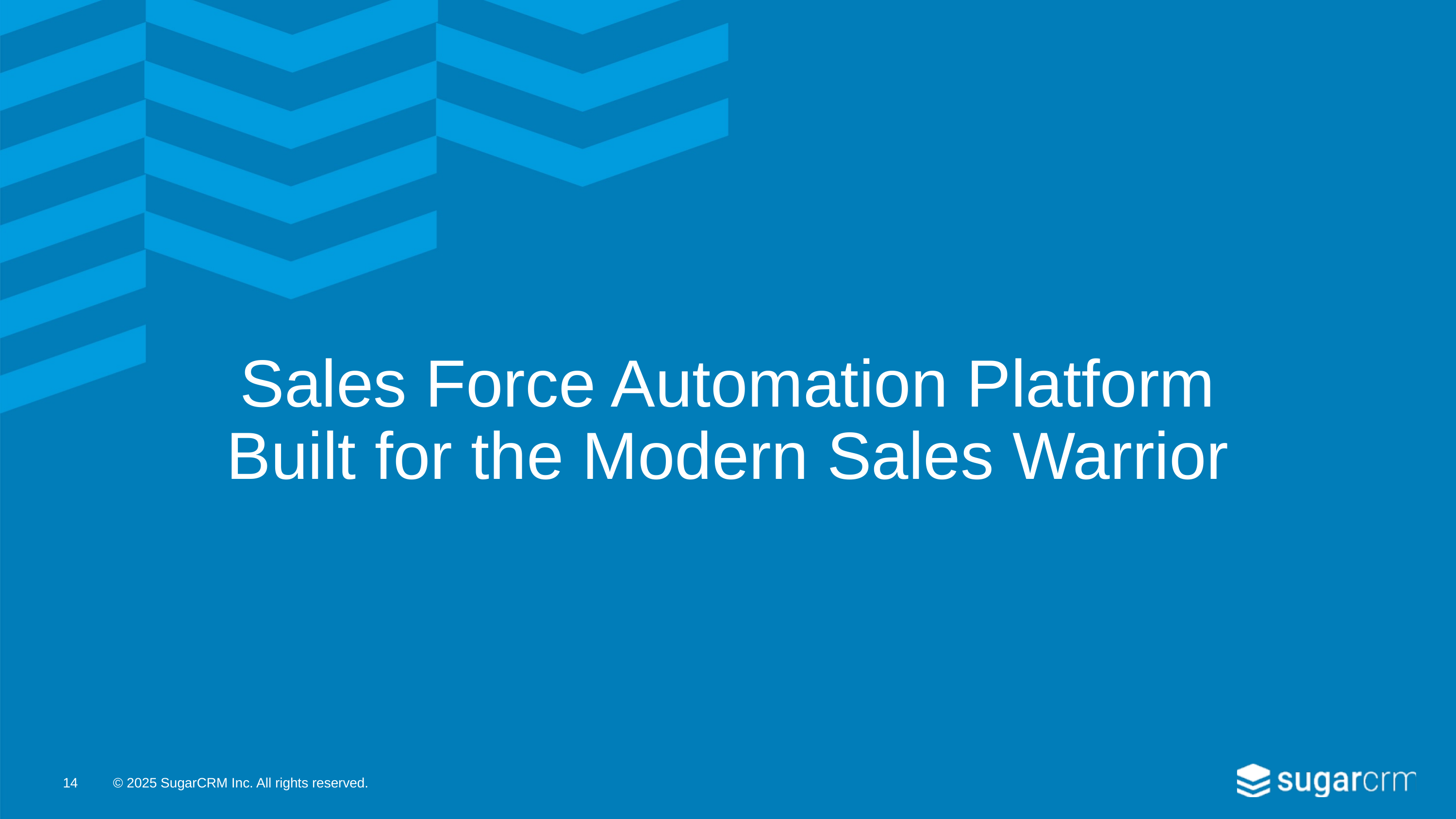

# Sales Force Automation Platform Built for the Modern Sales Warrior
14